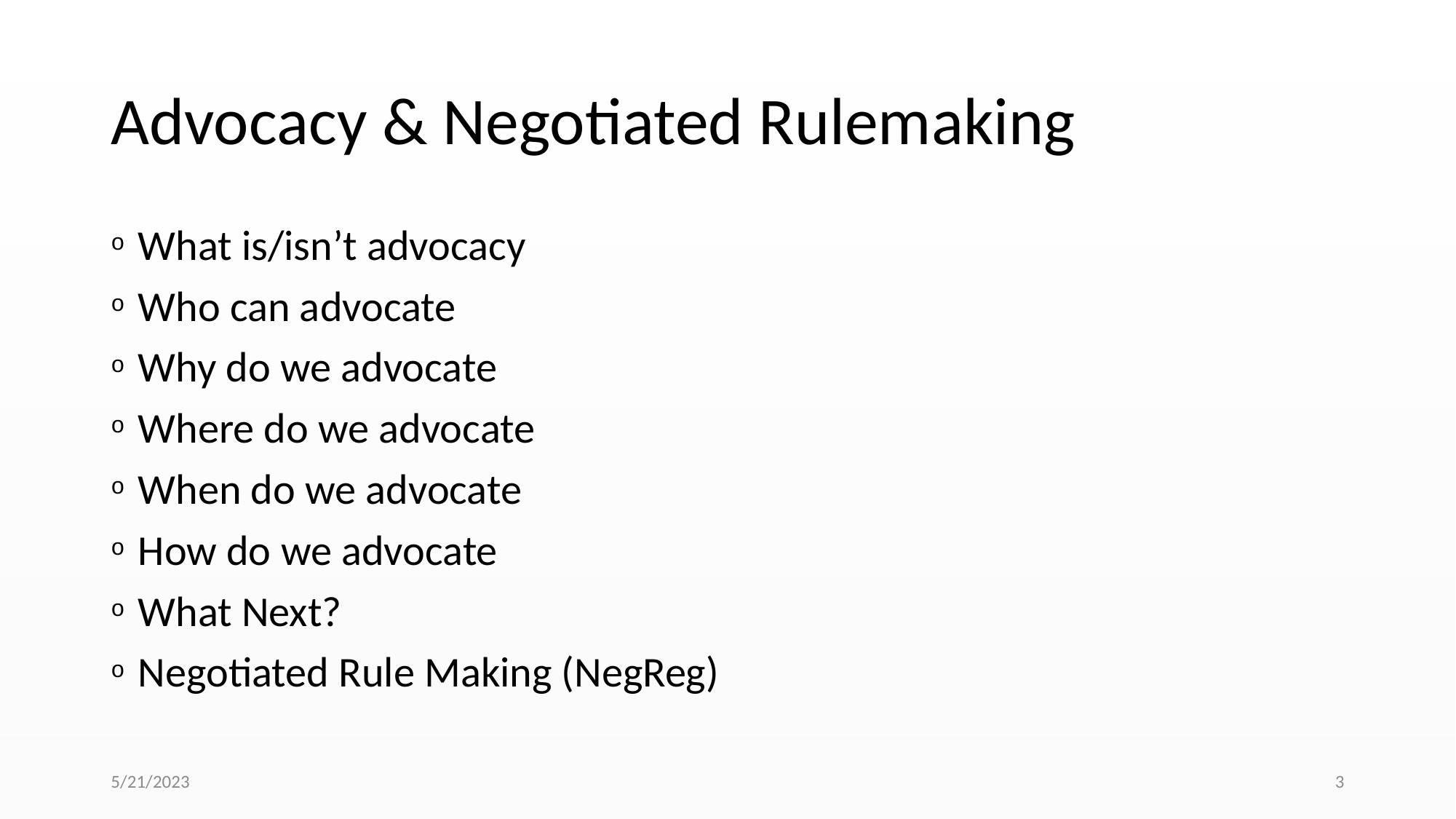

# Advocacy & Negotiated Rulemaking
What is/isn’t advocacy
Who can advocate
Why do we advocate
Where do we advocate
When do we advocate
How do we advocate
What Next?
Negotiated Rule Making (NegReg)

5/21/2023
3